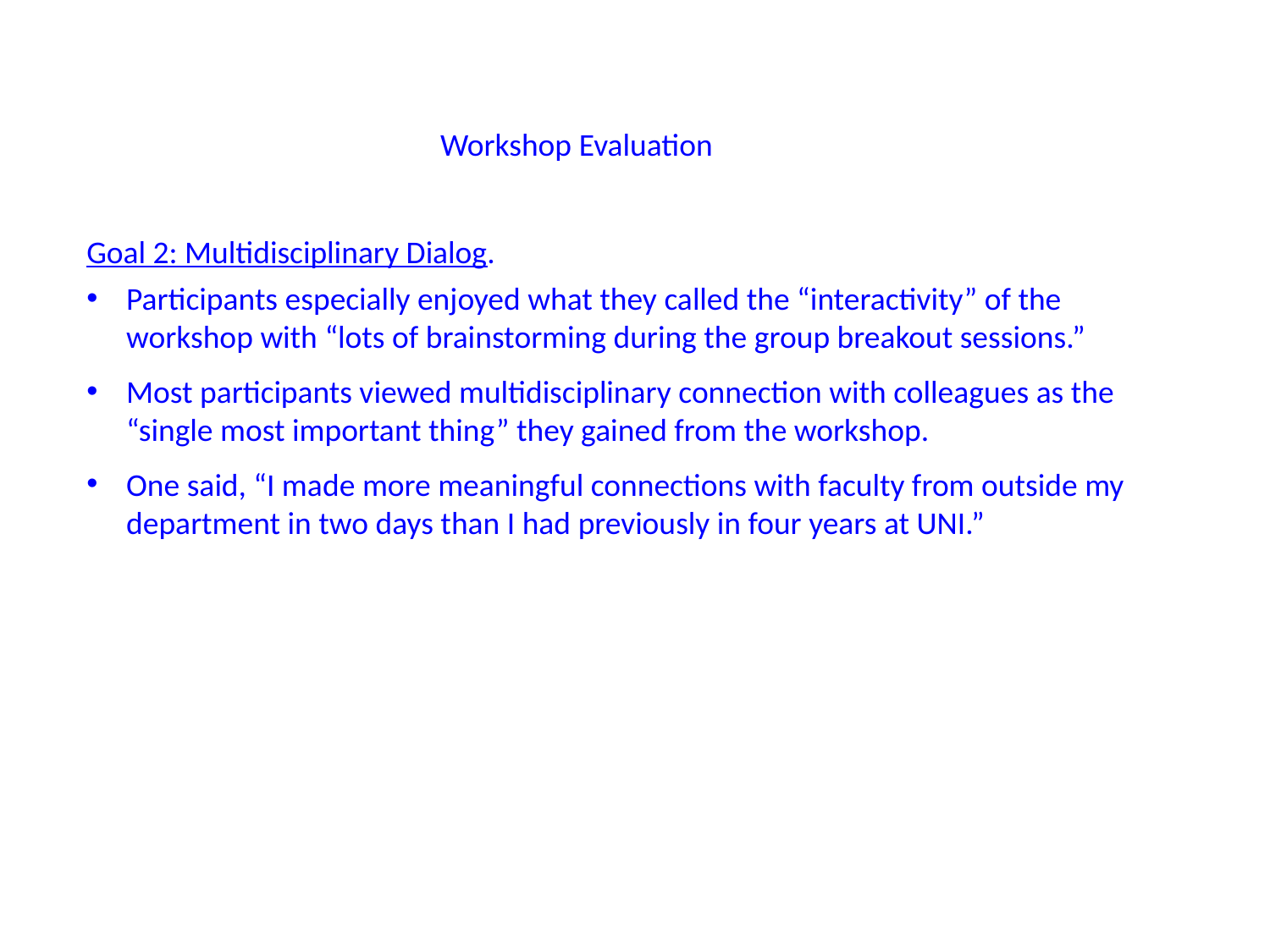

Workshop Evaluation
Goal 2: Multidisciplinary Dialog.

Participants especially enjoyed what they called the “interactivity” of the workshop with “lots of brainstorming during the group breakout sessions.”

Most participants viewed multidisciplinary connection with colleagues as the “single most important thing” they gained from the workshop.

One said, “I made more meaningful connections with faculty from outside my department in two days than I had previously in four years at UNI.”